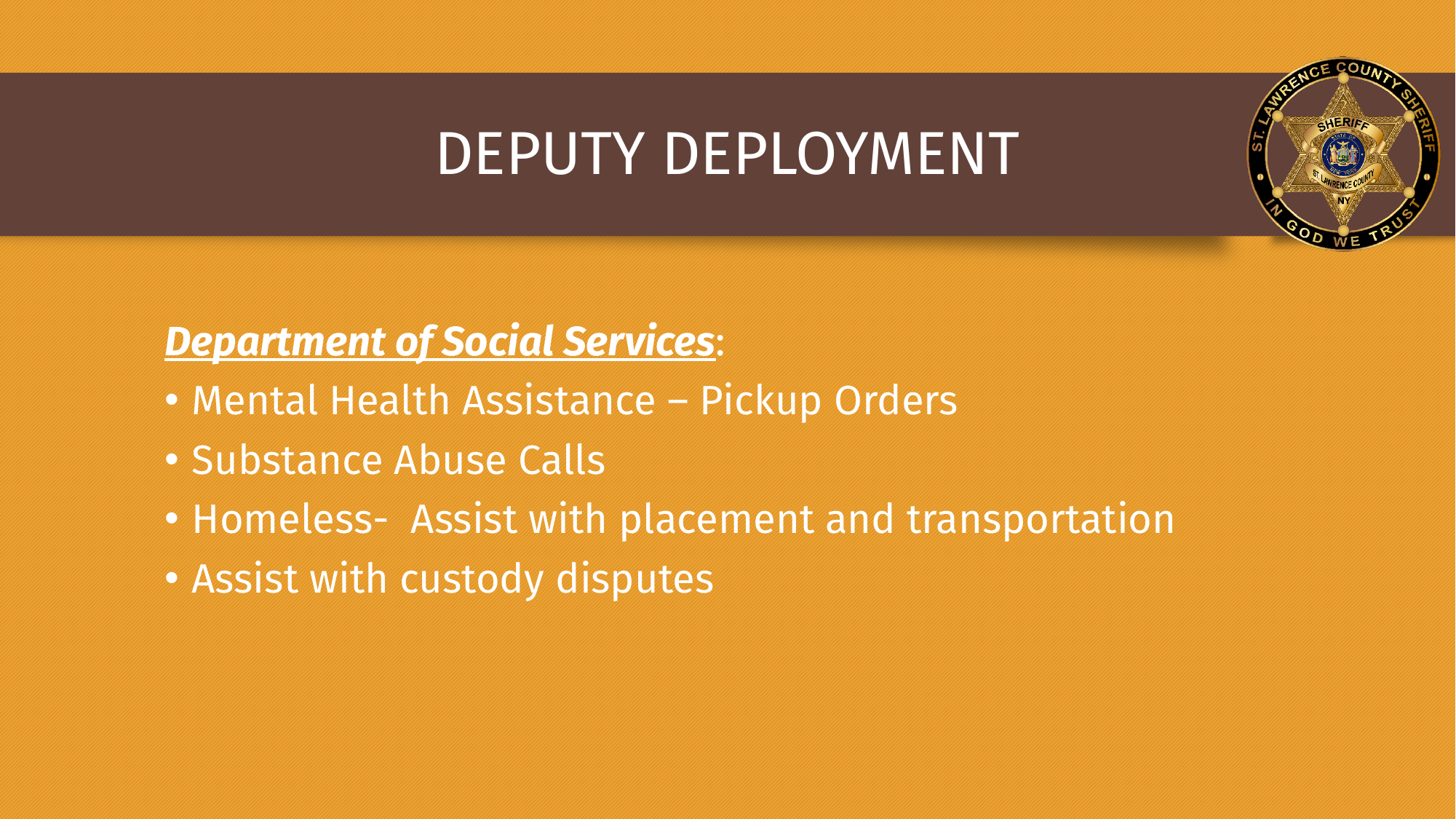

# DEPUTY DEPLOYMENT
Department of Social Services:
Mental Health Assistance – Pickup Orders
Substance Abuse Calls
Homeless-  Assist with placement and transportation
Assist with custody disputes